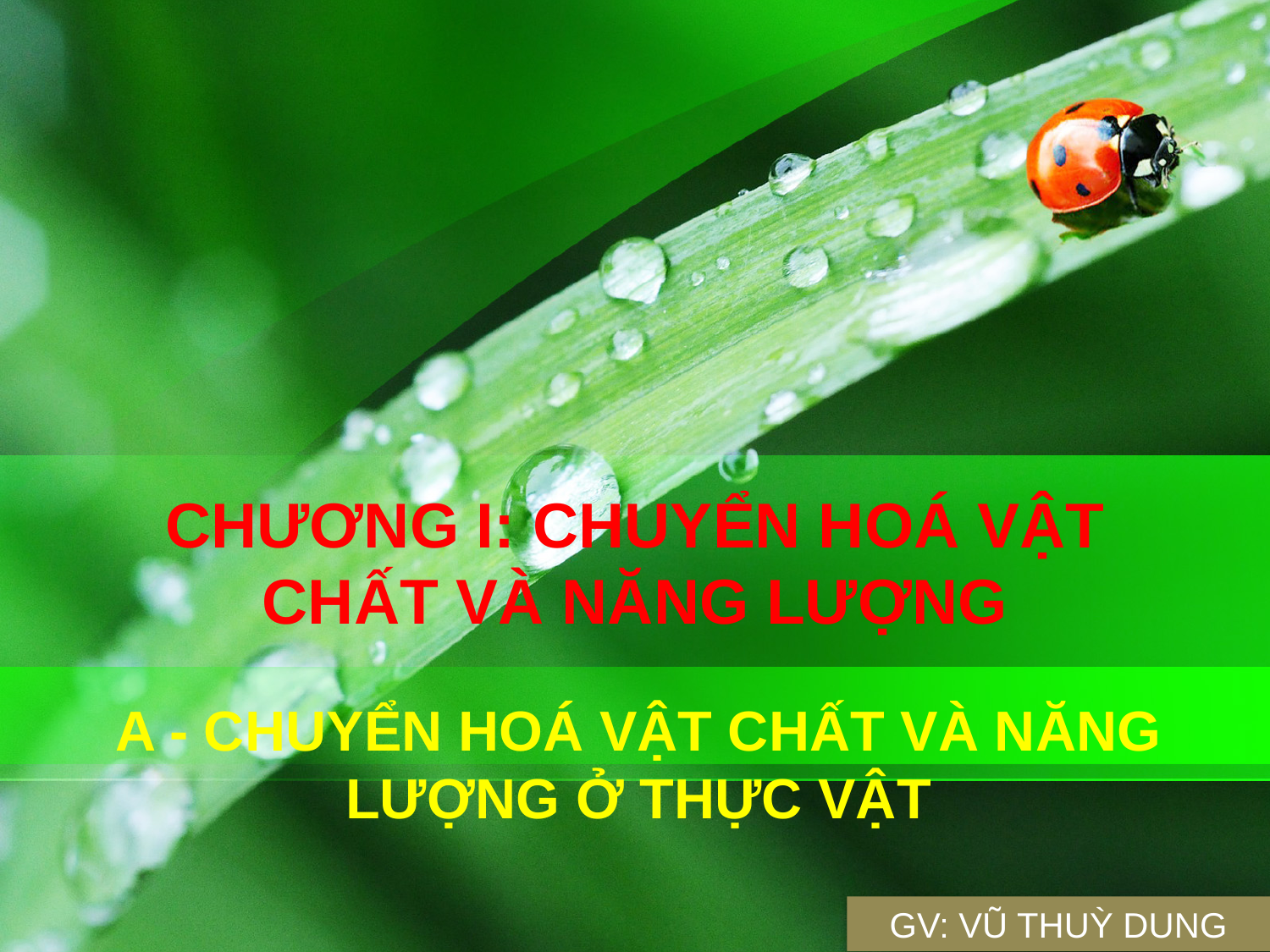

# CHƯƠNG I: CHUYỂN HOÁ VẬT CHẤT VÀ NĂNG LƯỢNG
A - CHUYỂN HOÁ VẬT CHẤT VÀ NĂNG LƯỢNG Ở THỰC VẬT
GV: VŨ THUỲ DUNG